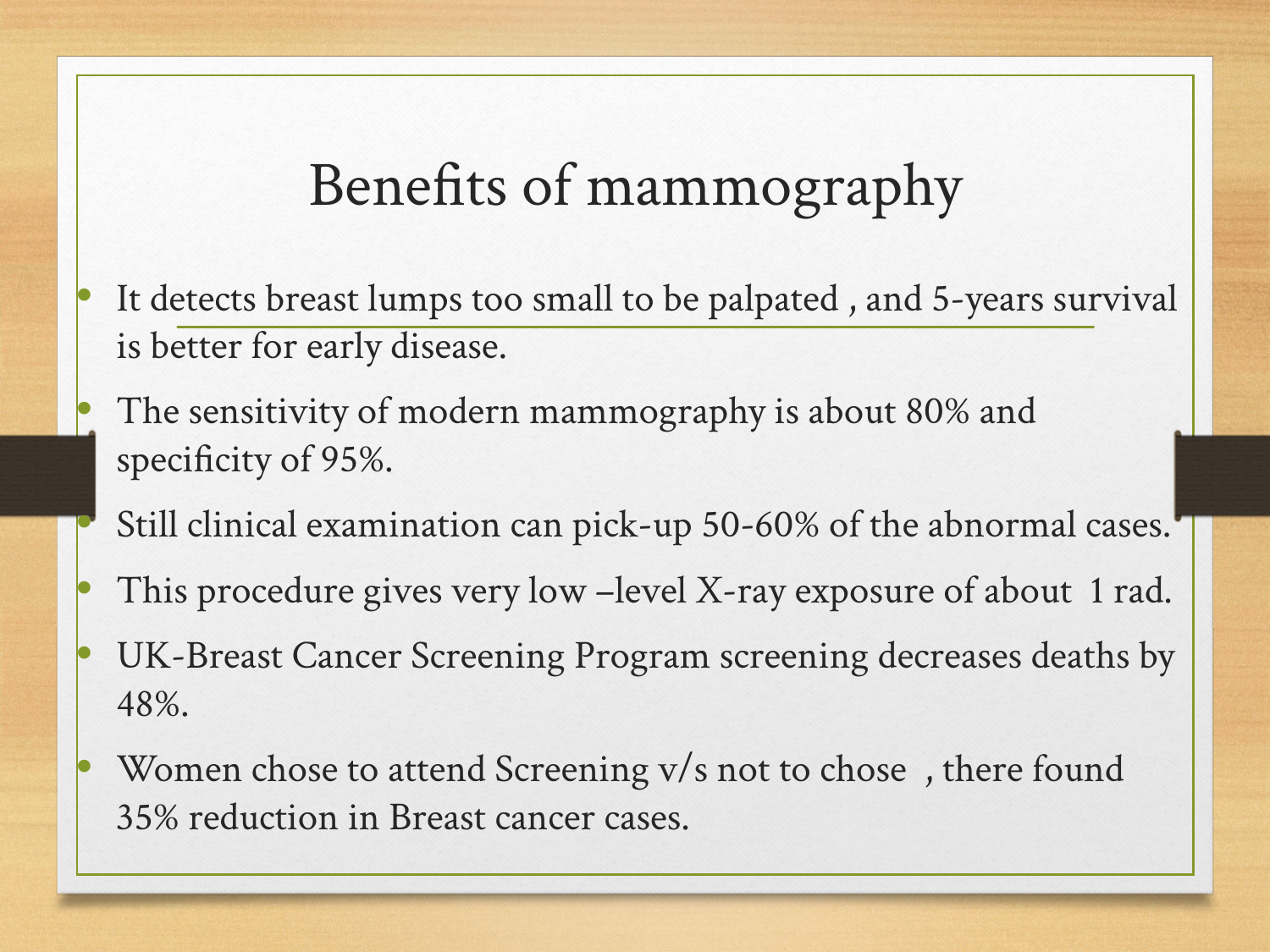

# Benefits of mammography
It detects breast lumps too small to be palpated , and 5-years survival is better for early disease.
The sensitivity of modern mammography is about 80% and specificity of 95%.
Still clinical examination can pick-up 50-60% of the abnormal cases.
This procedure gives very low –level X-ray exposure of about  1 rad.
UK-Breast Cancer Screening Program screening decreases deaths by 48%.
Women chose to attend Screening v/s not to chose  , there found 35% reduction in Breast cancer cases.